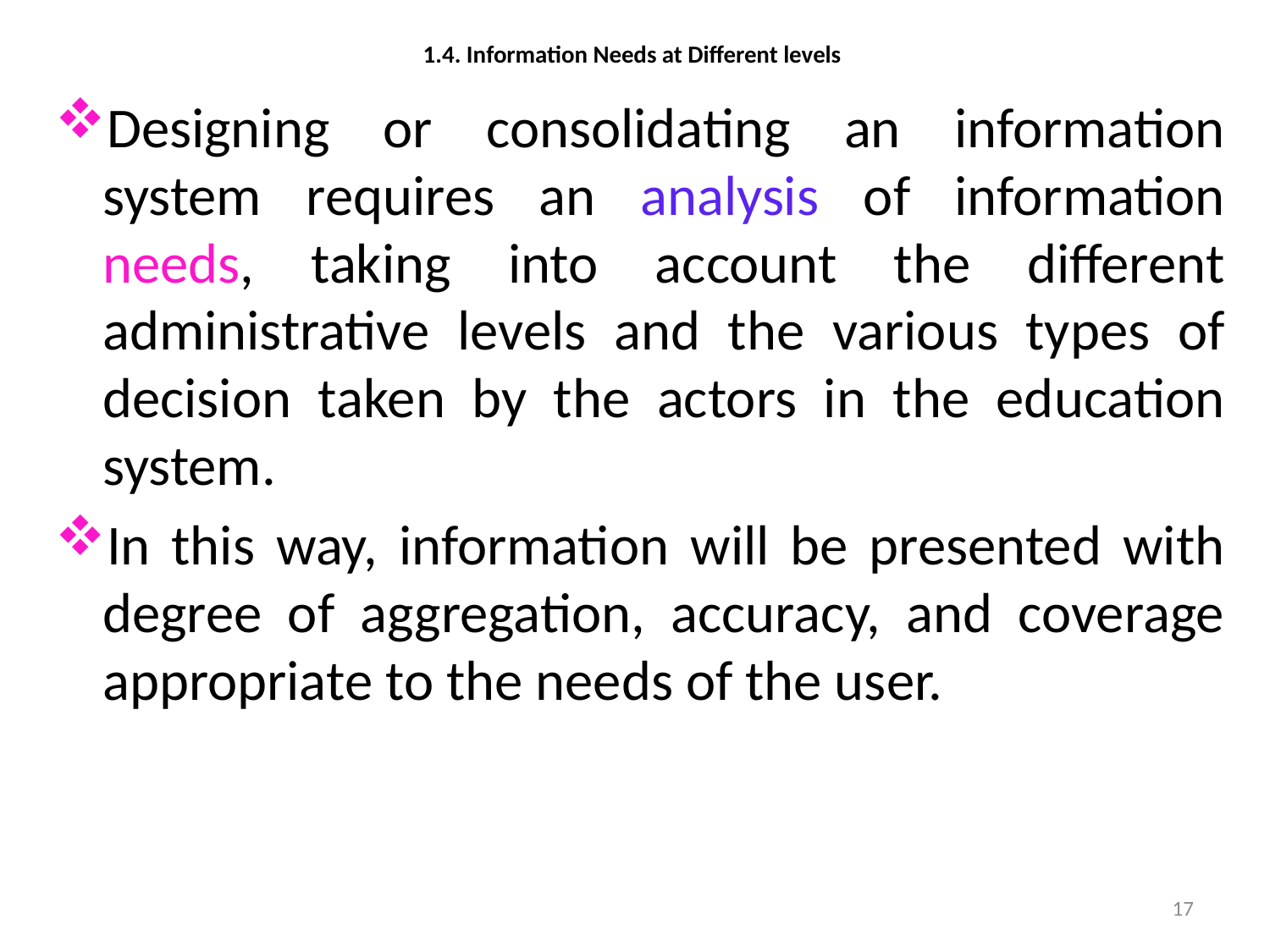

# 1.4. Information Needs at Different levels
Designing or consolidating an information system requires an analysis of information needs, taking into account the different administrative levels and the various types of decision taken by the actors in the education system.
In this way, information will be presented with degree of aggregation, accuracy, and coverage appropriate to the needs of the user.

17